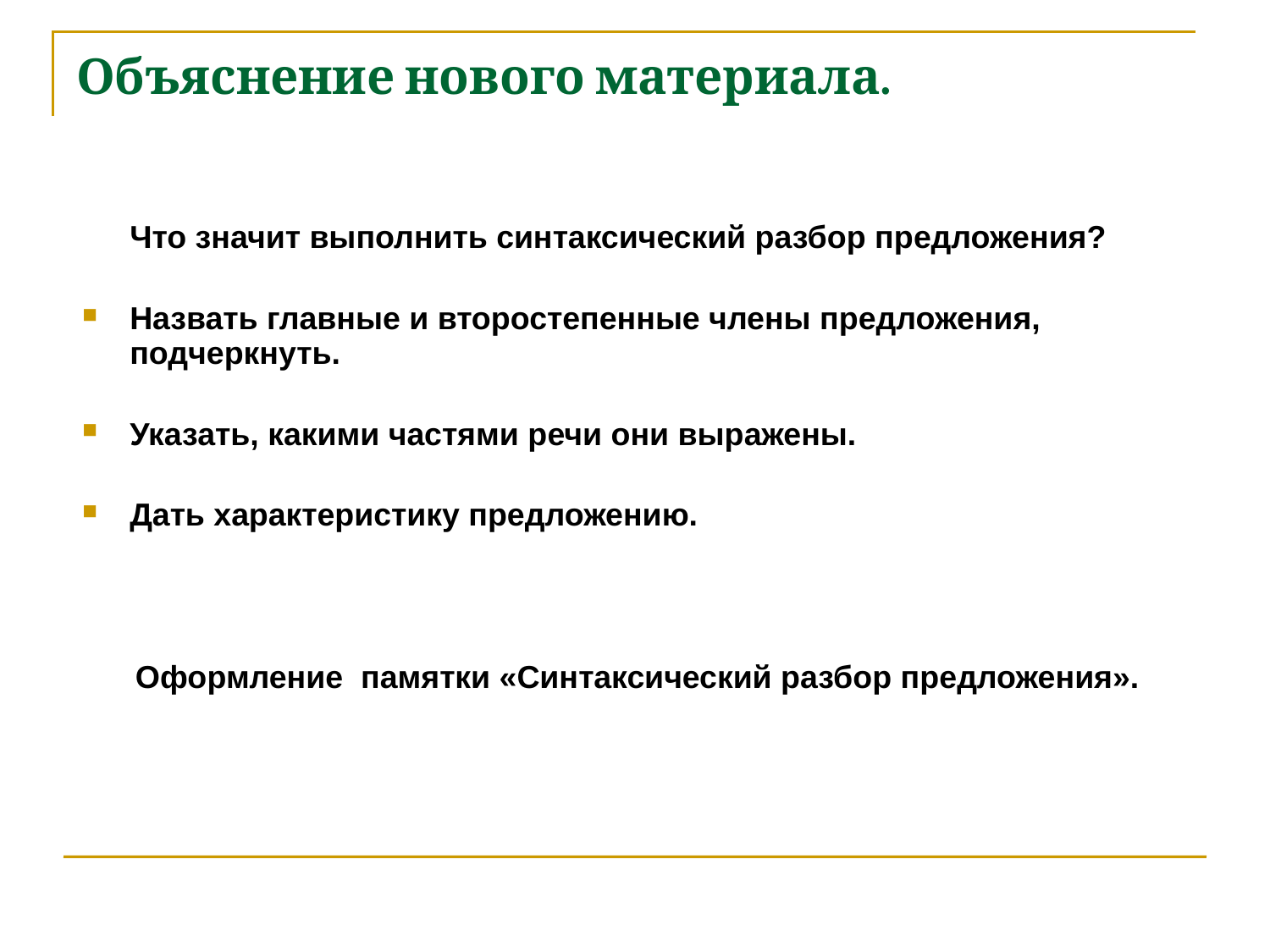

# Объяснение нового материала.

	Что значит выполнить синтаксический разбор предложения?

Назвать главные и второстепенные члены предложения, подчеркнуть.

Указать, какими частями речи они выражены.

Дать характеристику предложению.

      Оформление  памятки «Синтаксический разбор предложения».